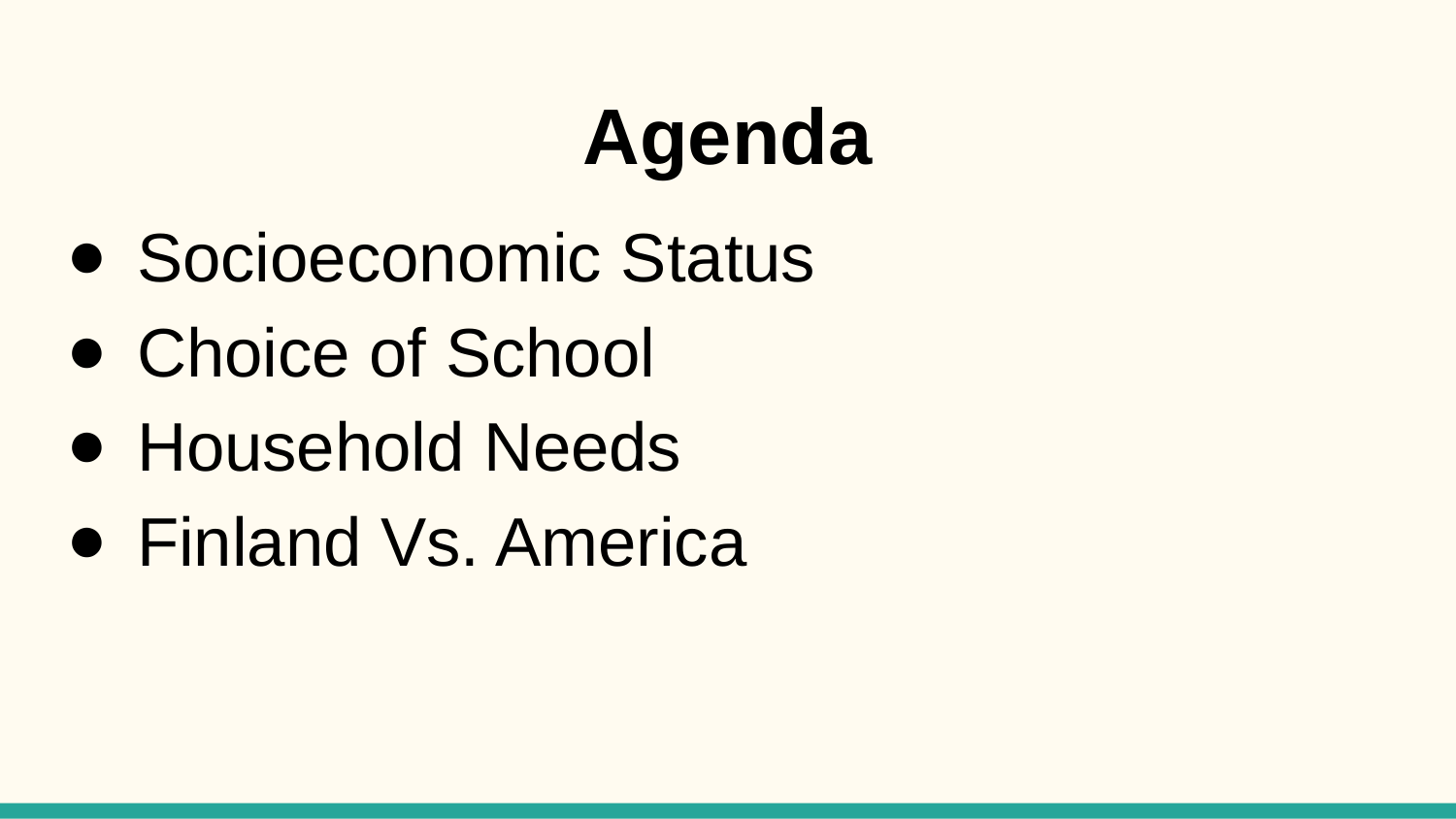

# Agenda
Socioeconomic Status
Choice of School
Household Needs
Finland Vs. America